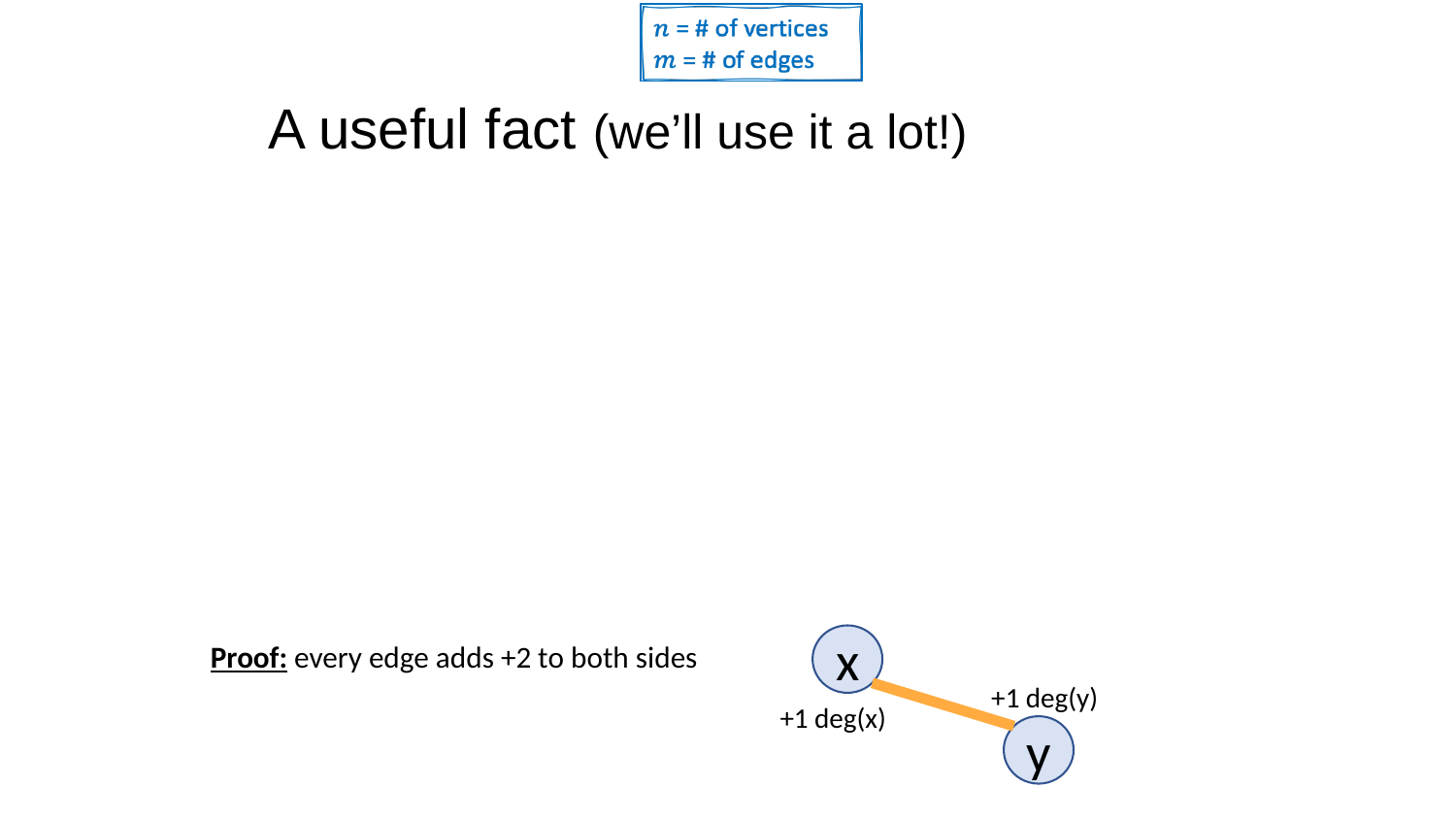

# A useful fact (we’ll use it a lot!)
x
Proof: every edge adds +2 to both sides

+1 deg(y)
+1 deg(x)
y